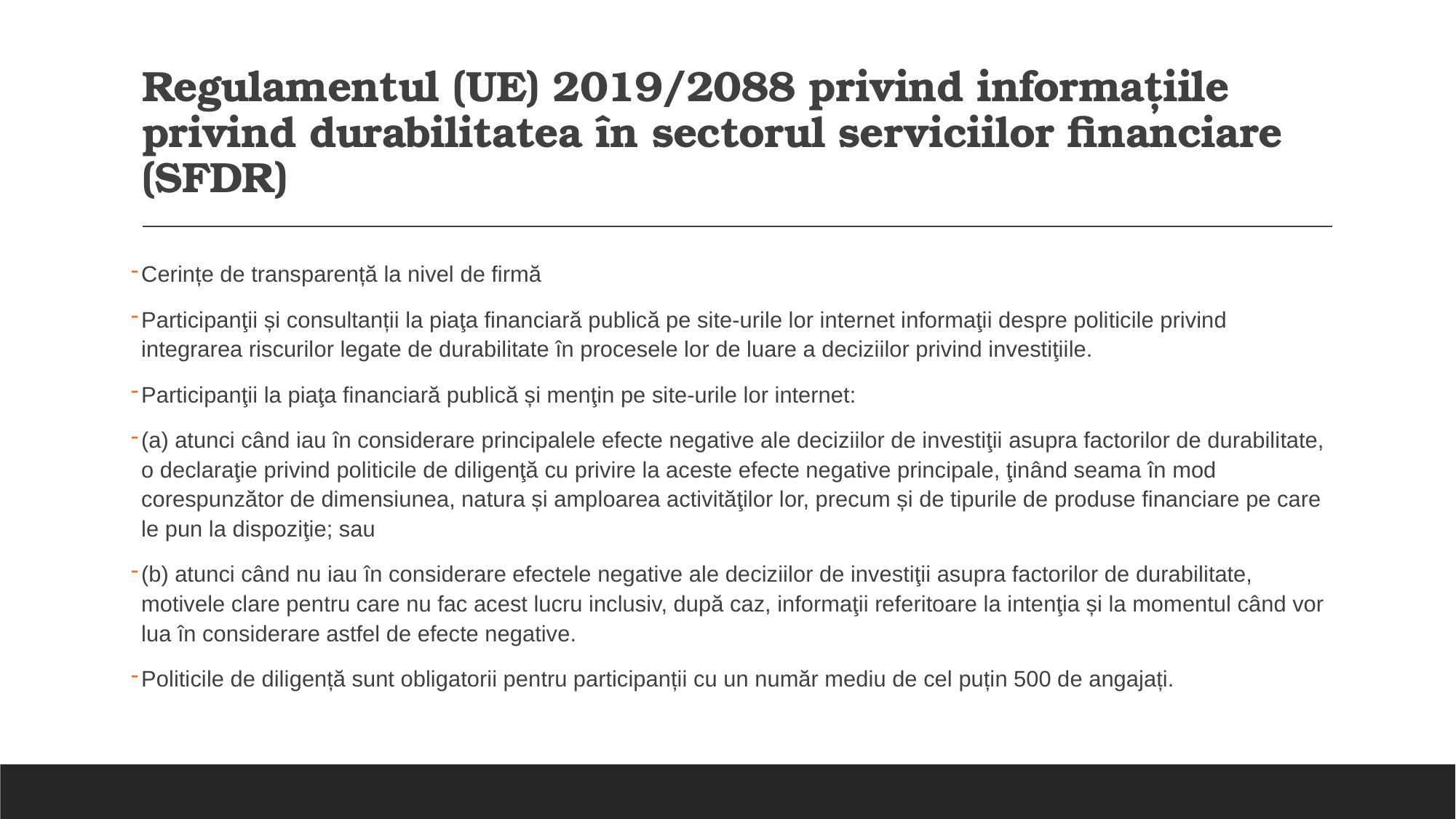

# Regulamentul (UE) 2019/2088 privind informațiile privind durabilitatea în sectorul serviciilor financiare (SFDR)
Cerințe de transparență la nivel de firmă
Participanţii și consultanții la piaţa financiară publică pe site-urile lor internet informaţii despre politicile privind integrarea riscurilor legate de durabilitate în procesele lor de luare a deciziilor privind investiţiile.
Participanţii la piaţa financiară publică și menţin pe site-urile lor internet:
(a) atunci când iau în considerare principalele efecte negative ale deciziilor de investiţii asupra factorilor de durabilitate, o declaraţie privind politicile de diligenţă cu privire la aceste efecte negative principale, ţinând seama în mod corespunzător de dimensiunea, natura și amploarea activităţilor lor, precum și de tipurile de produse financiare pe care le pun la dispoziţie; sau
(b) atunci când nu iau în considerare efectele negative ale deciziilor de investiţii asupra factorilor de durabilitate, motivele clare pentru care nu fac acest lucru inclusiv, după caz, informaţii referitoare la intenţia și la momentul când vor lua în considerare astfel de efecte negative.
Politicile de diligență sunt obligatorii pentru participanții cu un număr mediu de cel puțin 500 de angajați.